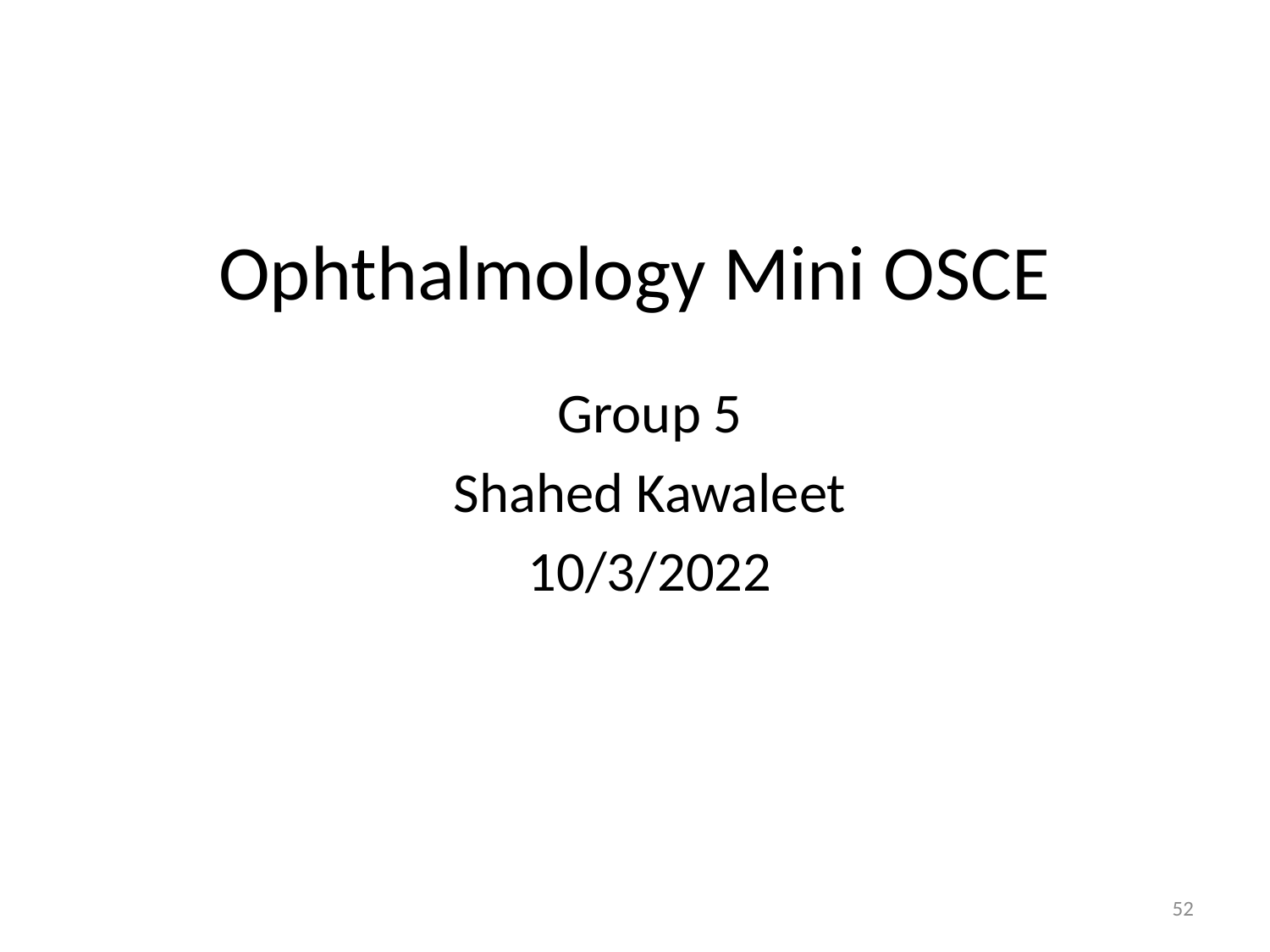

Ophthalmology Mini OSCE
Group 5
Shahed Kawaleet
10/3/2022
52